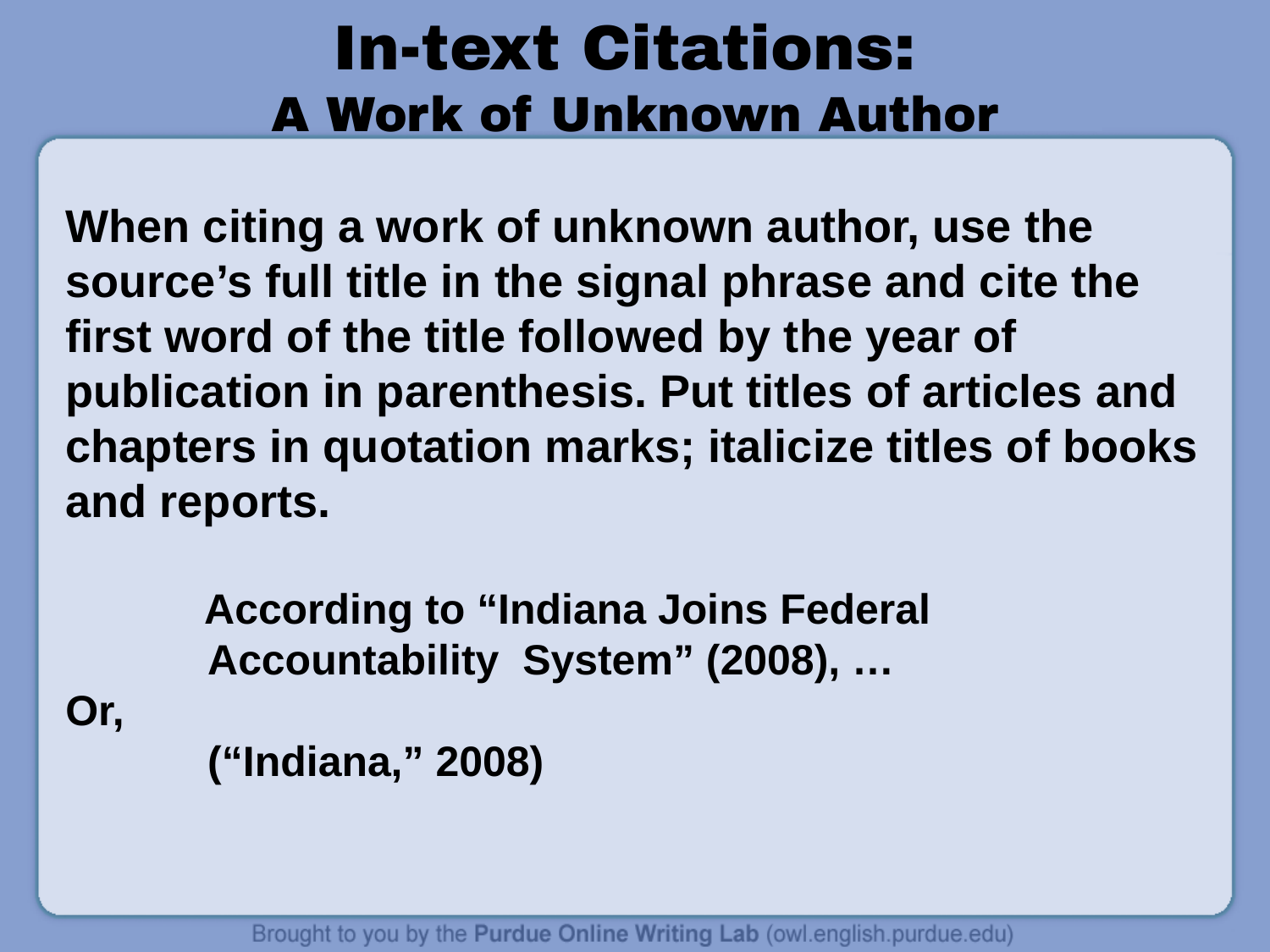

# In-text Citations: A Work of Unknown Author
When citing a work of unknown author, use the source’s full title in the signal phrase and cite the first word of the title followed by the year of publication in parenthesis. Put titles of articles and chapters in quotation marks; italicize titles of books and reports.

     	 According to “Indiana Joins Federal
            Accountability  System” (2008), …
Or,
            (“Indiana,” 2008)